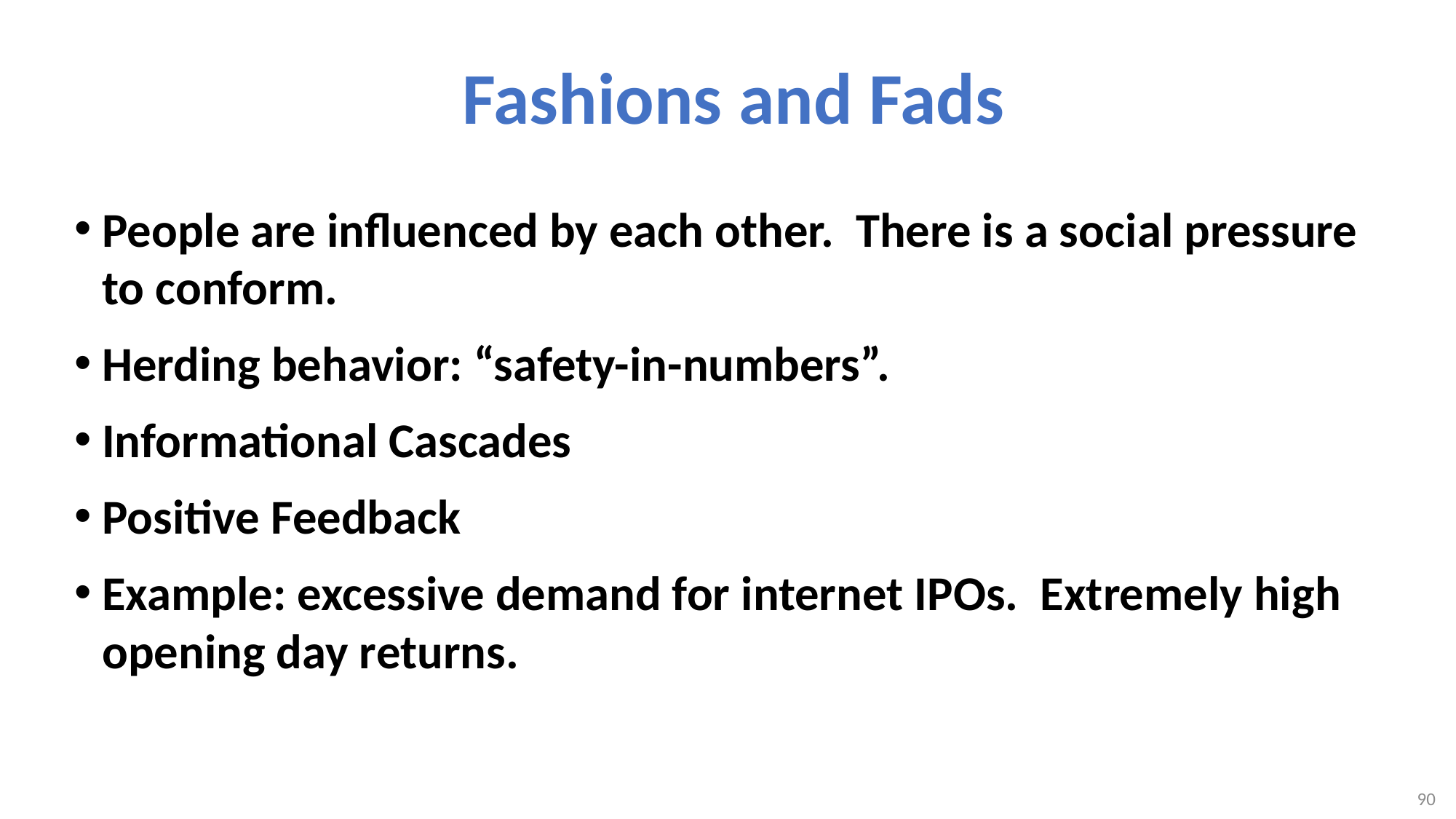

# Fashions and Fads
People are influenced by each other.  There is a social pressure to conform.
Herding behavior: “safety-in-numbers”.
Informational Cascades
Positive Feedback
Example: excessive demand for internet IPOs.  Extremely high opening day returns.
90